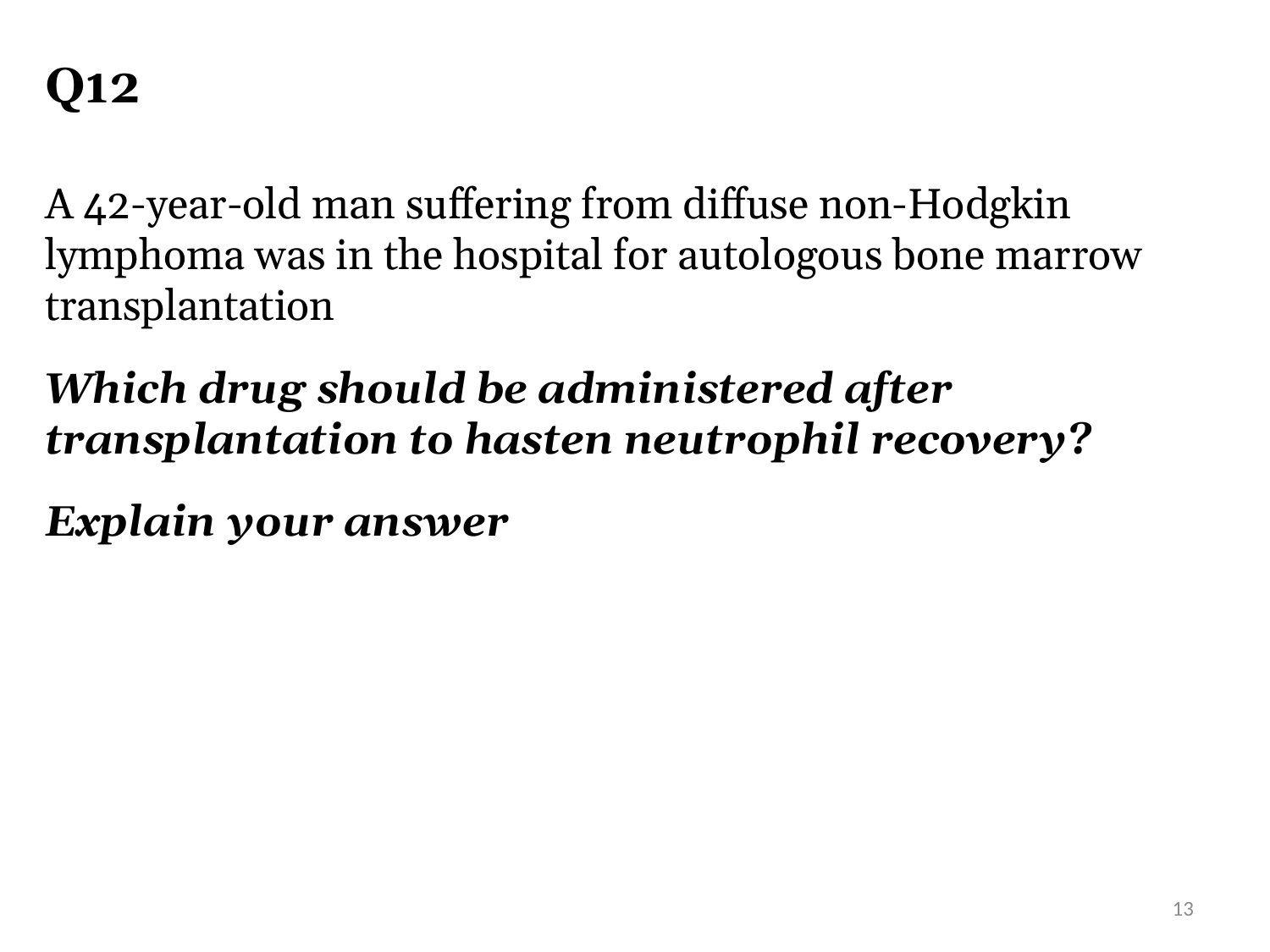

# Q12
A 42-year-old man suffering from diffuse non-Hodgkin lymphoma was in the hospital for autologous bone marrow transplantation
Which drug should be administered after transplantation to hasten neutrophil recovery?
Explain your answer
13